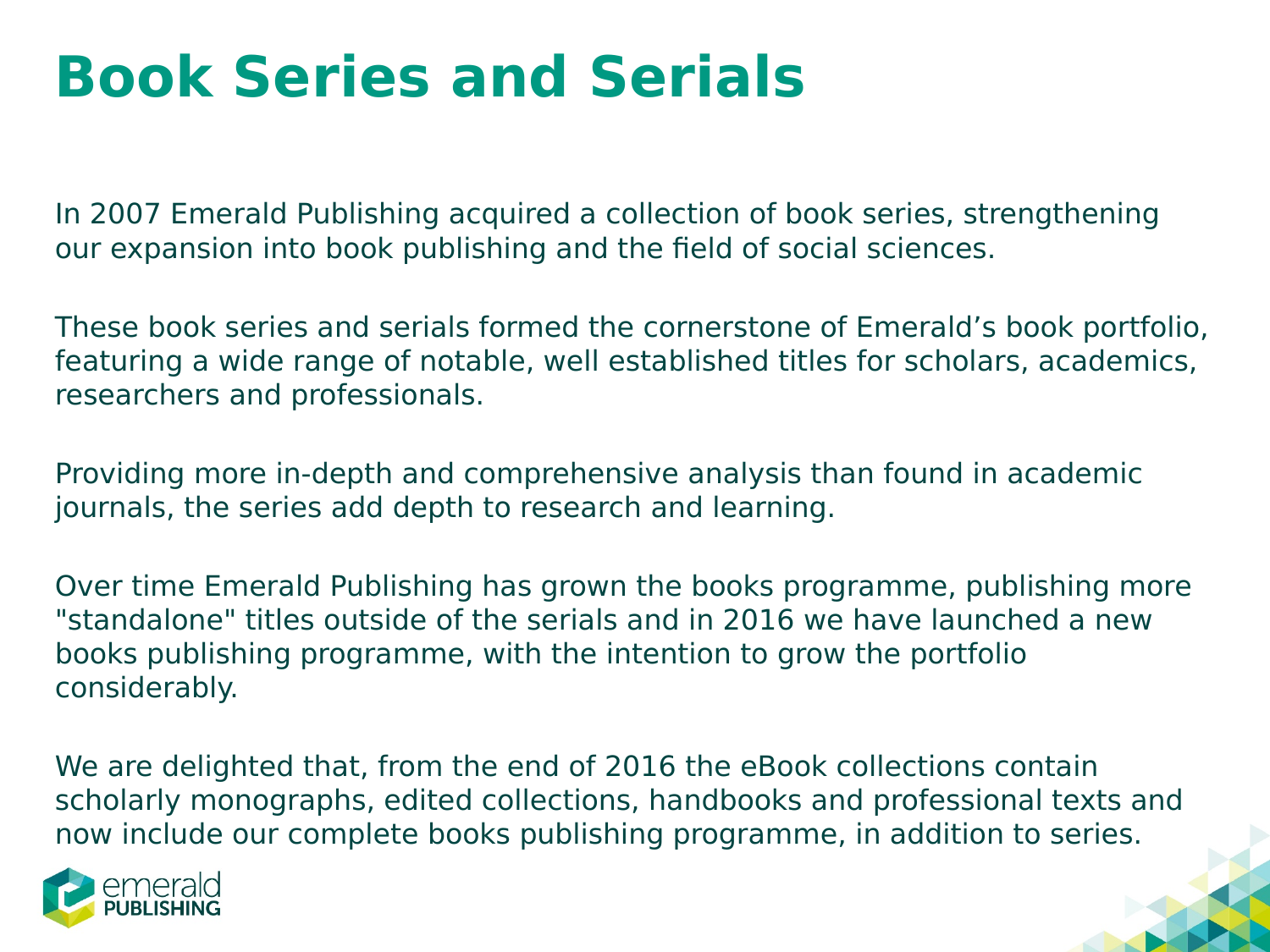

# Book Series and Serials
In 2007 Emerald Publishing acquired a collection of book series, strengthening our expansion into book publishing and the field of social sciences.

These book series and serials formed the cornerstone of Emerald’s book portfolio, featuring a wide range of notable, well established titles for scholars, academics, researchers and professionals.

Providing more in-depth and comprehensive analysis than found in academic journals, the series add depth to research and learning.

Over time Emerald Publishing has grown the books programme, publishing more "standalone" titles outside of the serials and in 2016 we have launched a new books publishing programme, with the intention to grow the portfolio considerably.

We are delighted that, from the end of 2016 the eBook collections contain scholarly monographs, edited collections, handbooks and professional texts and now include our complete books publishing programme, in addition to series.